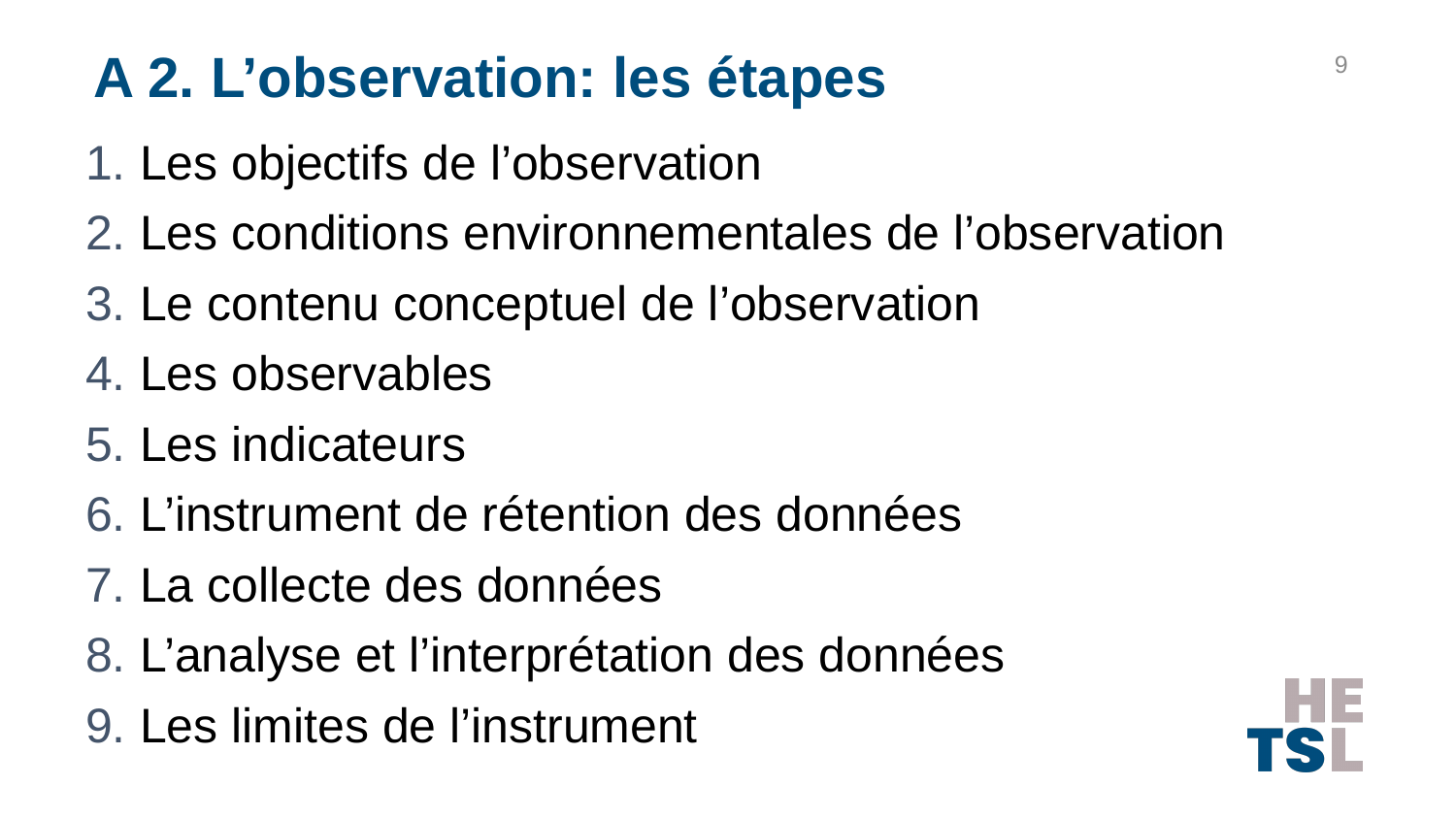

# A 2. L’observation: les étapes
9
Les objectifs de l’observation
Les conditions environnementales de l’observation
Le contenu conceptuel de l’observation
Les observables
Les indicateurs
L’instrument de rétention des données
La collecte des données
L’analyse et l’interprétation des données
Les limites de l’instrument